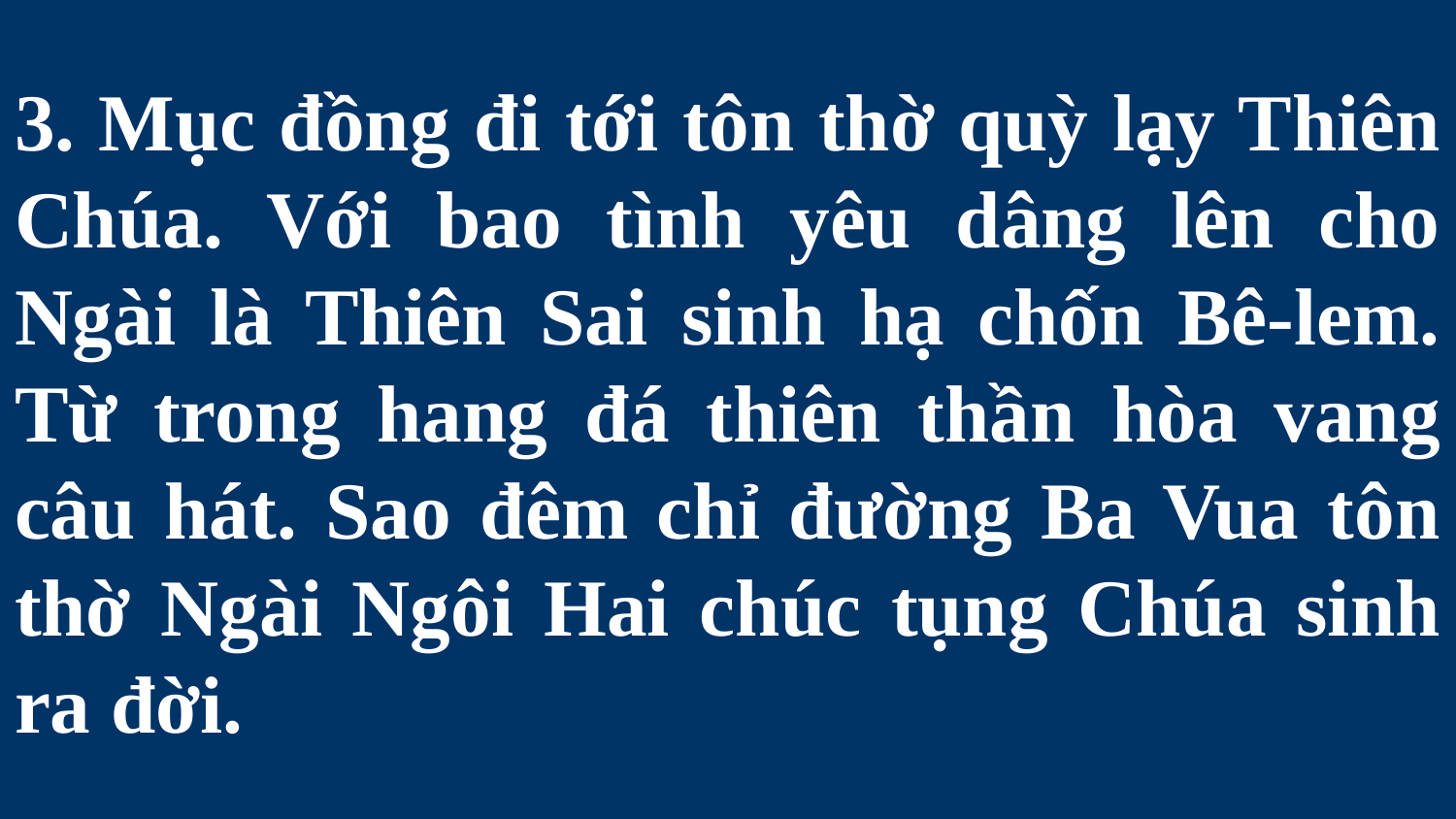

# 3. Mục đồng đi tới tôn thờ quỳ lạy Thiên Chúa. Với bao tình yêu dâng lên cho Ngài là Thiên Sai sinh hạ chốn Bê-lem. Từ trong hang đá thiên thần hòa vang câu hát. Sao đêm chỉ đường Ba Vua tôn thờ Ngài Ngôi Hai chúc tụng Chúa sinh ra đời.